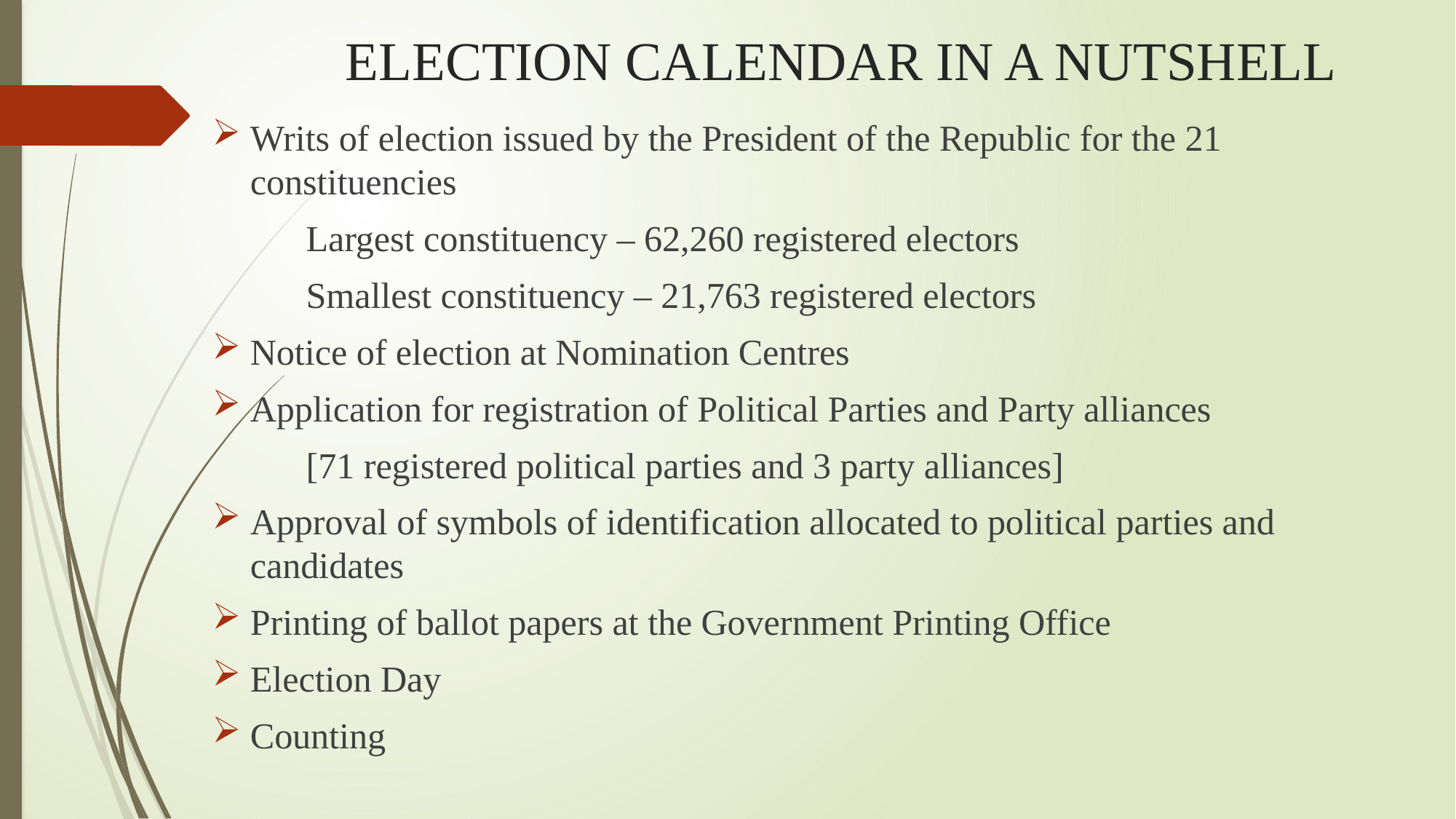

# ELECTION CALENDAR IN A NUTSHELL
Writs of election issued by the President of the Republic for the 21 constituencies
 		Largest constituency – 62,260 registered electors
  		Smallest constituency – 21,763 registered electors
Notice of election at Nomination Centres
Application for registration of Political Parties and Party alliances
      			[71 registered political parties and 3 party alliances]
Approval of symbols of identification allocated to political parties and candidates
Printing of ballot papers at the Government Printing Office
Election Day
Counting